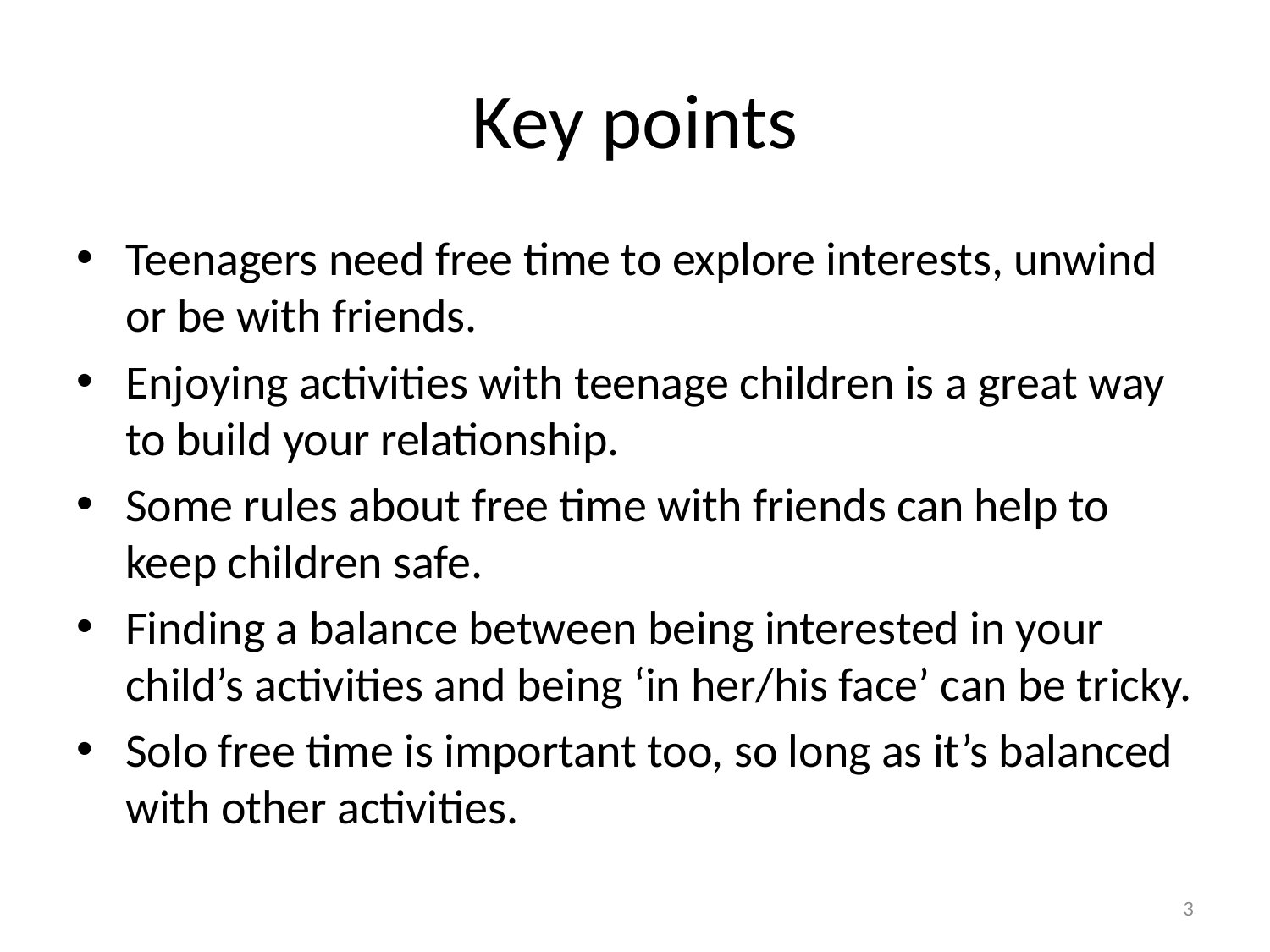

# Key points
Teenagers need free time to explore interests, unwind or be with friends.
Enjoying activities with teenage children is a great way to build your relationship.
Some rules about free time with friends can help to keep children safe.
Finding a balance between being interested in your child’s activities and being ‘in her/his face’ can be tricky.
Solo free time is important too, so long as it’s balanced with other activities.

3